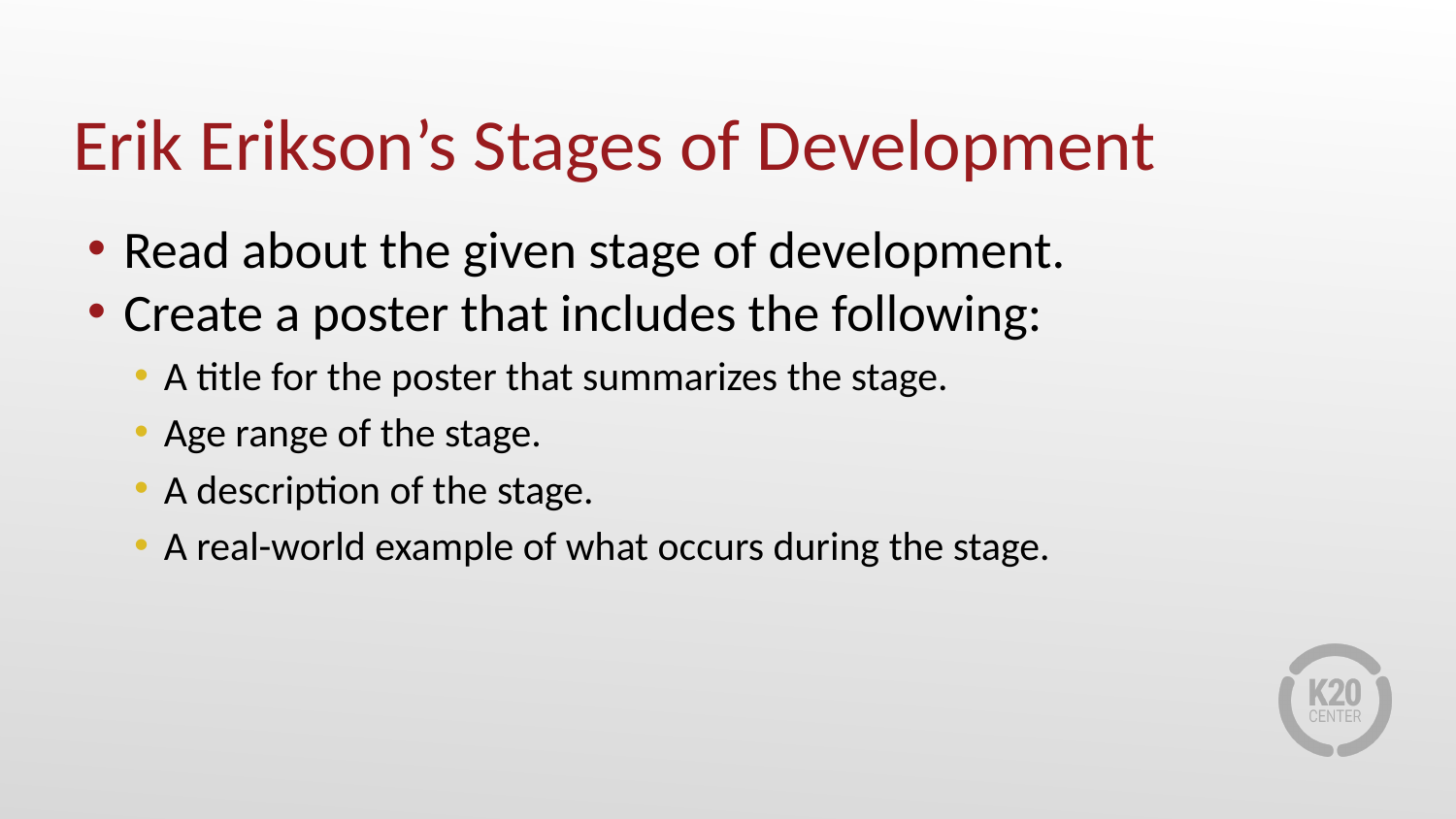

# Erik Erikson’s Stages of Development
Read about the given stage of development.
Create a poster that includes the following:
A title for the poster that summarizes the stage.
Age range of the stage.
A description of the stage.
A real-world example of what occurs during the stage.